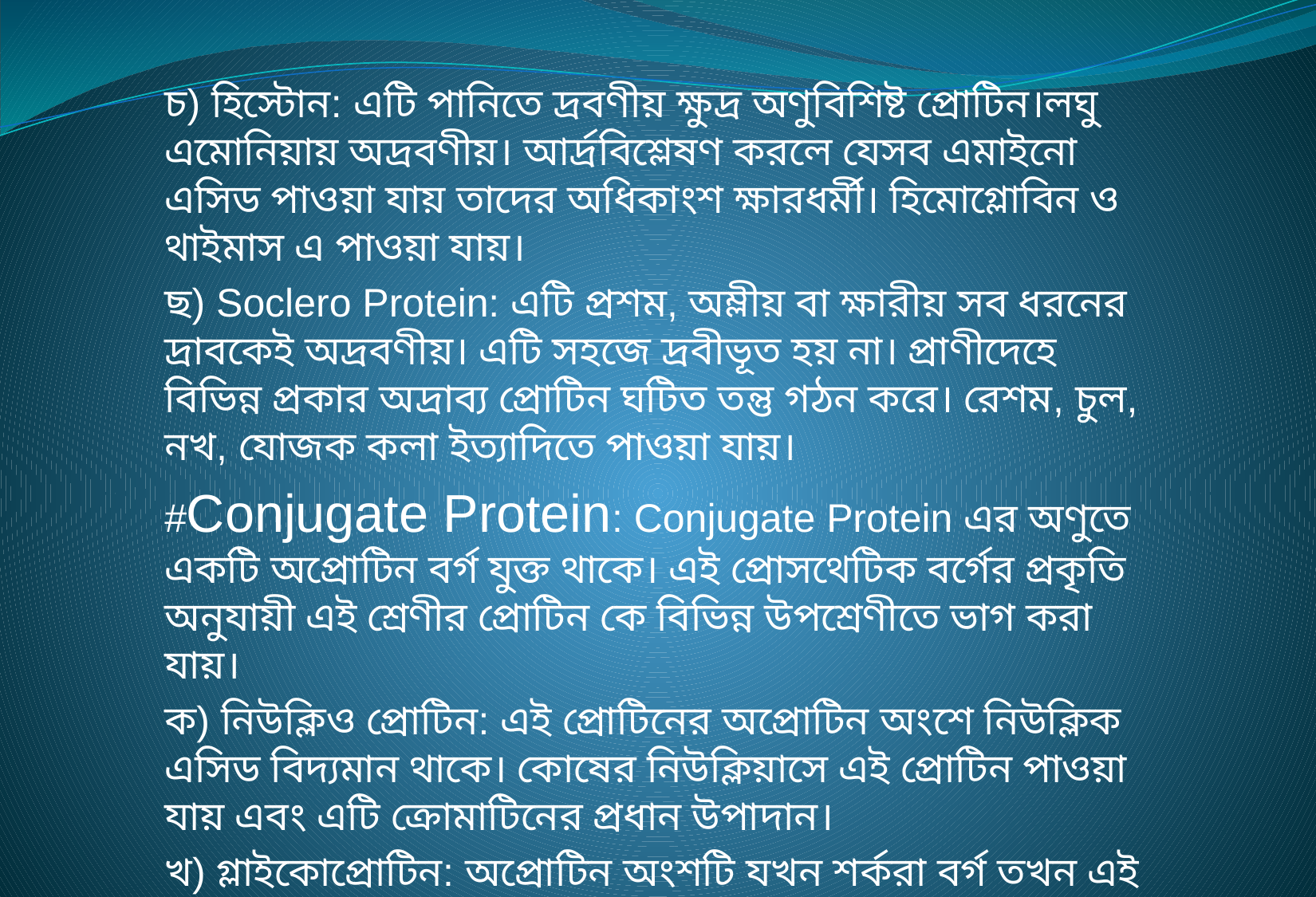

চ) হিস্টোন: এটি পানিতে দ্রবণীয় ক্ষুদ্র অণুবিশিষ্ট প্রোটিন।লঘু এমোনিয়ায় অদ্রবণীয়। আর্দ্রবিশ্লেষণ করলে যেসব এমাইনো এসিড পাওয়া যায় তাদের অধিকাংশ ক্ষারধর্মী। হিমোগ্লোবিন ও থাইমাস এ পাওয়া যায়।
ছ) Soclero Protein: এটি প্রশম, অম্লীয় বা ক্ষারীয় সব ধরনের দ্রাবকেই অদ্রবণীয়। এটি সহজে দ্রবীভূত হয় না। প্রাণীদেহে বিভিন্ন প্রকার অদ্রাব্য প্রোটিন ঘটিত তন্তু গঠন করে। রেশম, চুল, নখ, যোজক কলা ইত্যাদিতে পাওয়া যায়।
#Conjugate Protein: Conjugate Protein এর অণুতে একটি অপ্রোটিন বর্গ যুক্ত থাকে। এই প্রোসথেটিক বর্গের প্রকৃতি অনুযায়ী এই শ্রেণীর প্রোটিন কে বিভিন্ন উপশ্রেণীতে ভাগ করা যায়।
ক) নিউক্লিও প্রোটিন: এই প্রোটিনের অপ্রোটিন অংশে নিউক্লিক এসিড বিদ্যমান থাকে। কোষের নিউক্লিয়াসে এই প্রোটিন পাওয়া যায় এবং এটি ক্রোমাটিনের প্রধান উপাদান।
খ) গ্লাইকোপ্রোটিন: অপ্রোটিন অংশটি যখন শর্করা বর্গ তখন এই যৌগপ্রোটিন কে বলা হয় গ্লাইকোপ্রোটিন। লালায় অবস্থিত মিউসিন,যোজক কলার কোলাজেন ইত্যাদি এই জাতীয় প্রোটিন।